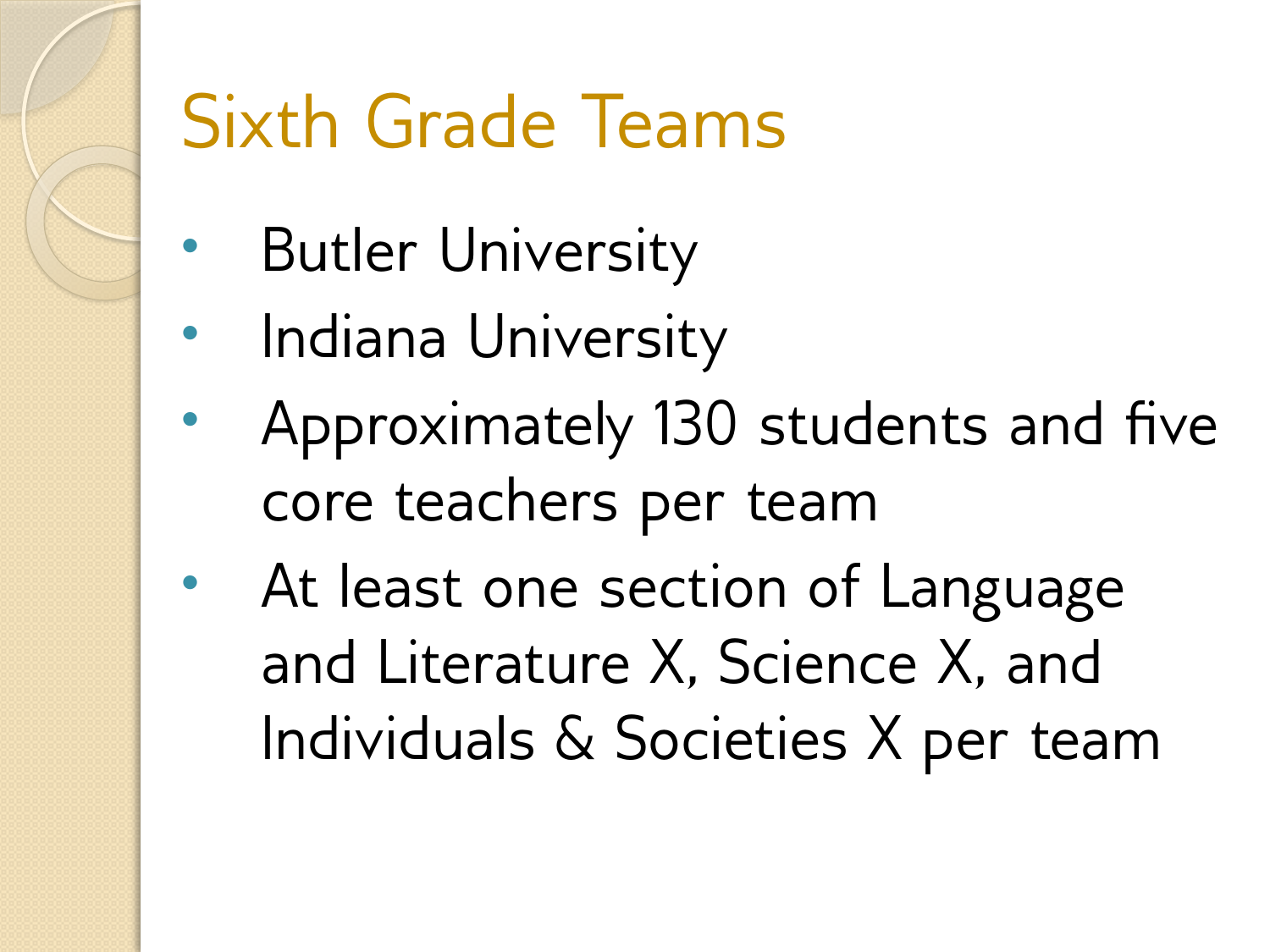

# Sixth Grade Teams
Butler University
Indiana University
Approximately 130 students and five core teachers per team
At least one section of Language and Literature X, Science X, and Individuals & Societies X per team